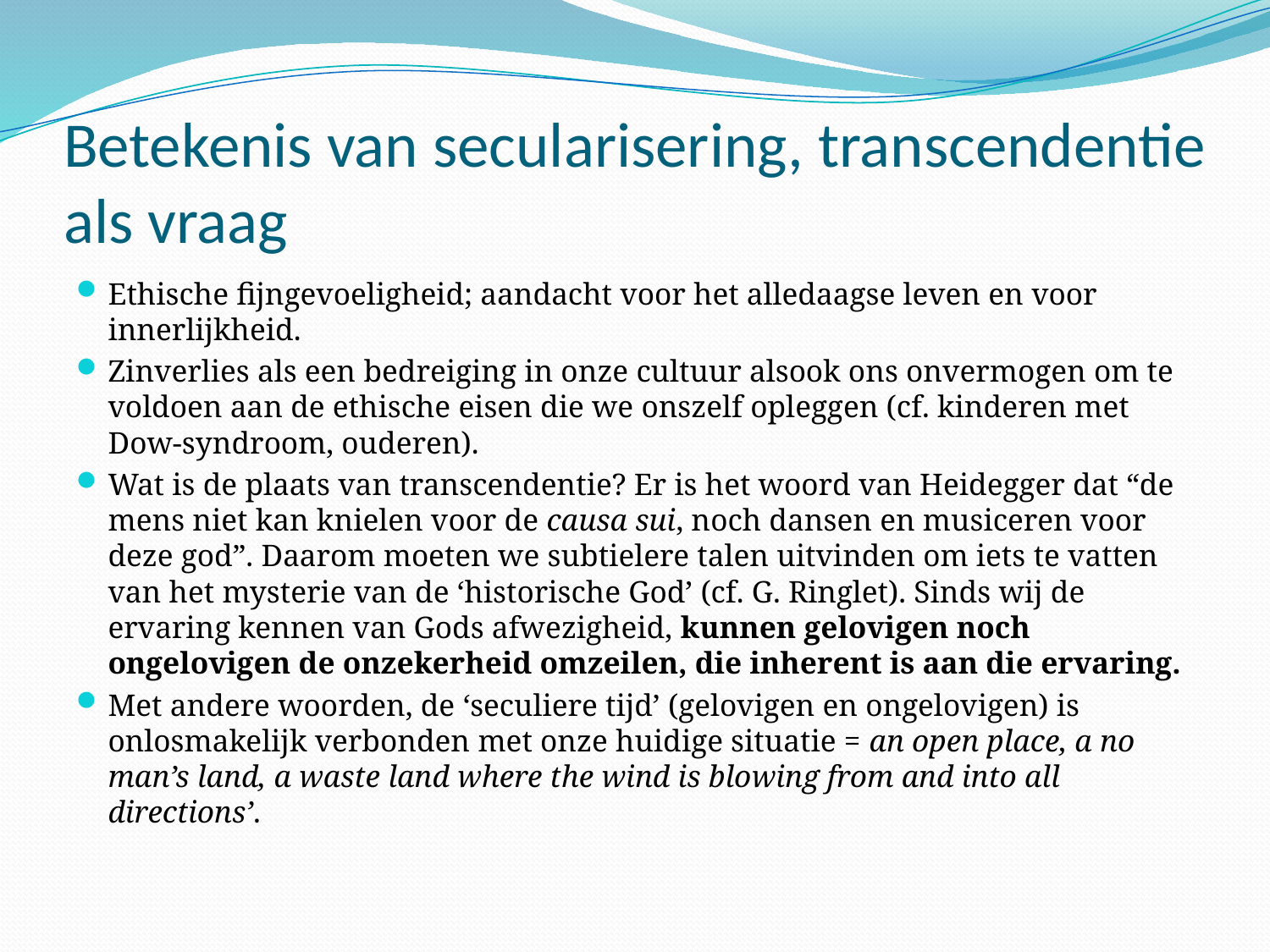

# Betekenis van secularisering, transcendentie als vraag
Ethische fijngevoeligheid; aandacht voor het alledaagse leven en voor innerlijkheid.
Zinverlies als een bedreiging in onze cultuur alsook ons onvermogen om te voldoen aan de ethische eisen die we onszelf opleggen (cf. kinderen met Dow-syndroom, ouderen).
Wat is de plaats van transcendentie? Er is het woord van Heidegger dat “de mens niet kan knielen voor de causa sui, noch dansen en musiceren voor deze god”. Daarom moeten we subtielere talen uitvinden om iets te vatten van het mysterie van de ‘historische God’ (cf. G. Ringlet). Sinds wij de ervaring kennen van Gods afwezigheid, kunnen gelovigen noch ongelovigen de onzekerheid omzeilen, die inherent is aan die ervaring.
Met andere woorden, de ‘seculiere tijd’ (gelovigen en ongelovigen) is onlosmakelijk verbonden met onze huidige situatie = an open place, a no man’s land, a waste land where the wind is blowing from and into all directions’.